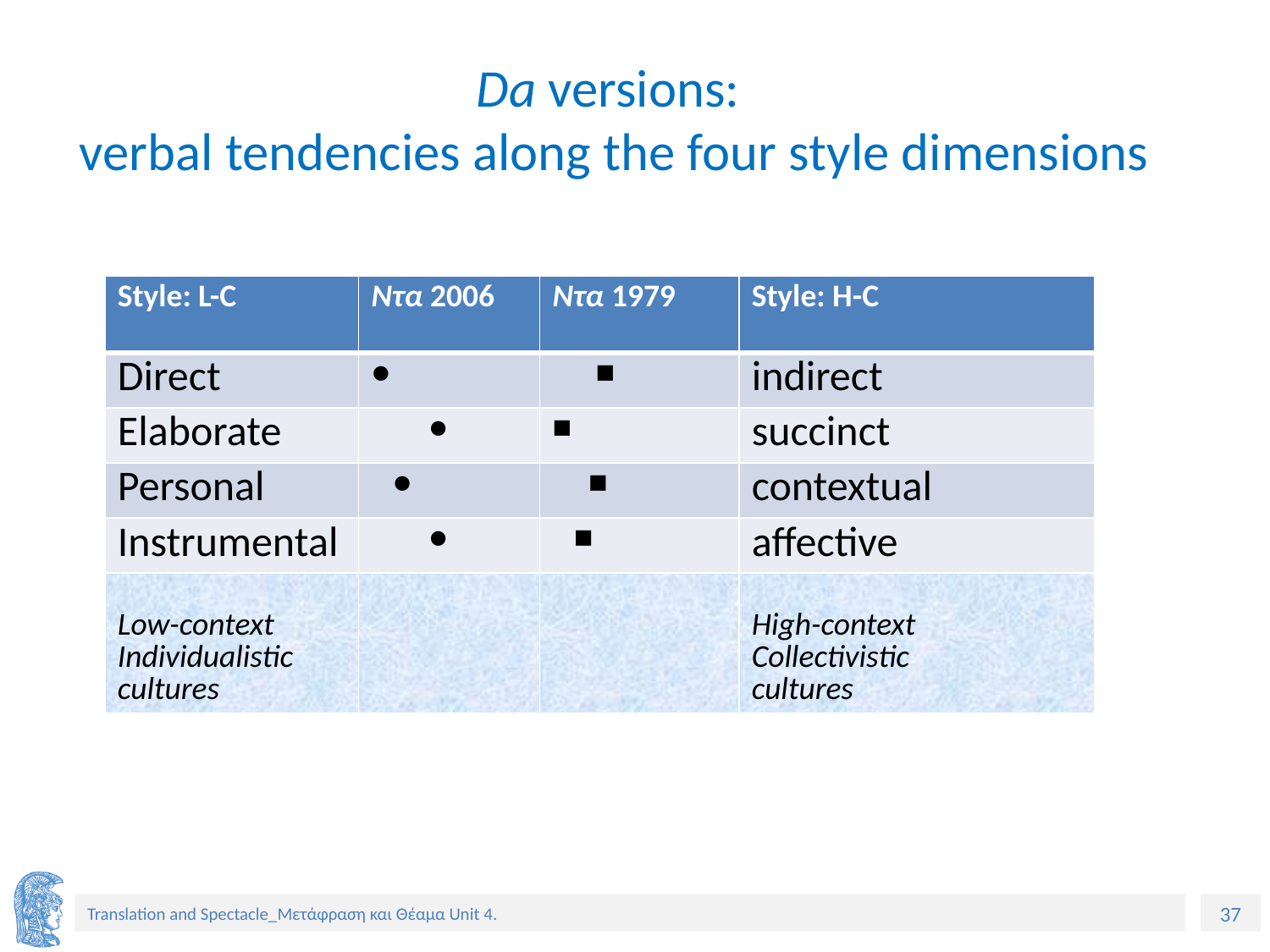

# Da versions: verbal tendencies along the four style dimensions
| Style: L-C | Ντα 2006 | Ντα 1979 | Style: H-C |
| --- | --- | --- | --- |
| Direct | ● | ■ | indirect |
| Elaborate | ● | ■ | succinct |
| Personal | ● | ■ | contextual |
| Instrumental | ● | ■ | affective |
| Low-context Individualistic cultures |  |  | High-context Collectivistic cultures |